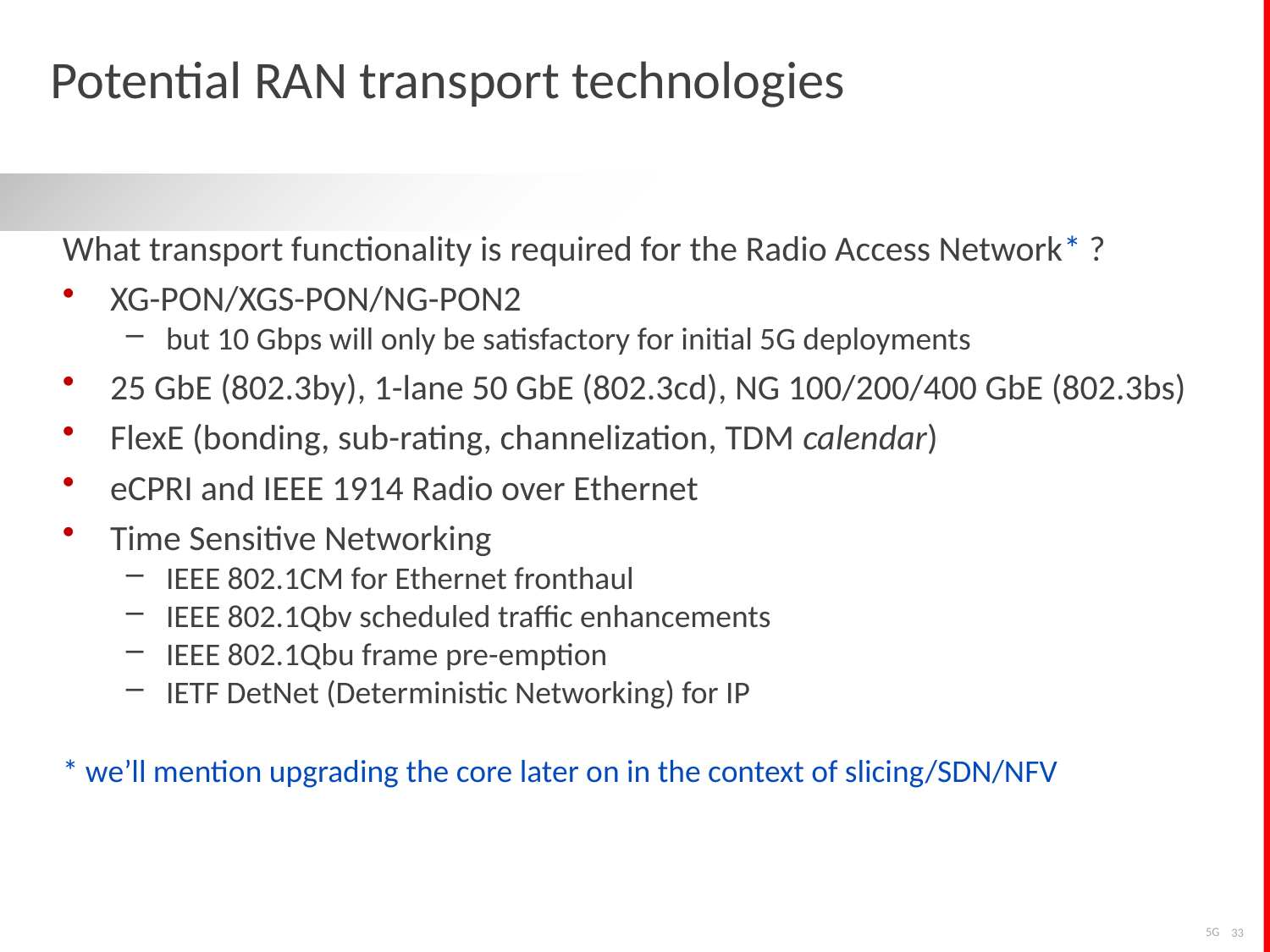

# Potential RAN transport technologies
What transport functionality is required for the Radio Access Network* ?
XG-PON/XGS-PON/NG-PON2
but 10 Gbps will only be satisfactory for initial 5G deployments
25 GbE (802.3by), 1-lane 50 GbE (802.3cd), NG 100/200/400 GbE (802.3bs)
FlexE (bonding, sub-rating, channelization, TDM calendar)
eCPRI and IEEE 1914 Radio over Ethernet
Time Sensitive Networking
IEEE 802.1CM for Ethernet fronthaul
IEEE 802.1Qbv scheduled traffic enhancements
IEEE 802.1Qbu frame pre-emption
IETF DetNet (Deterministic Networking) for IP

* we’ll mention upgrading the core later on in the context of slicing/SDN/NFV